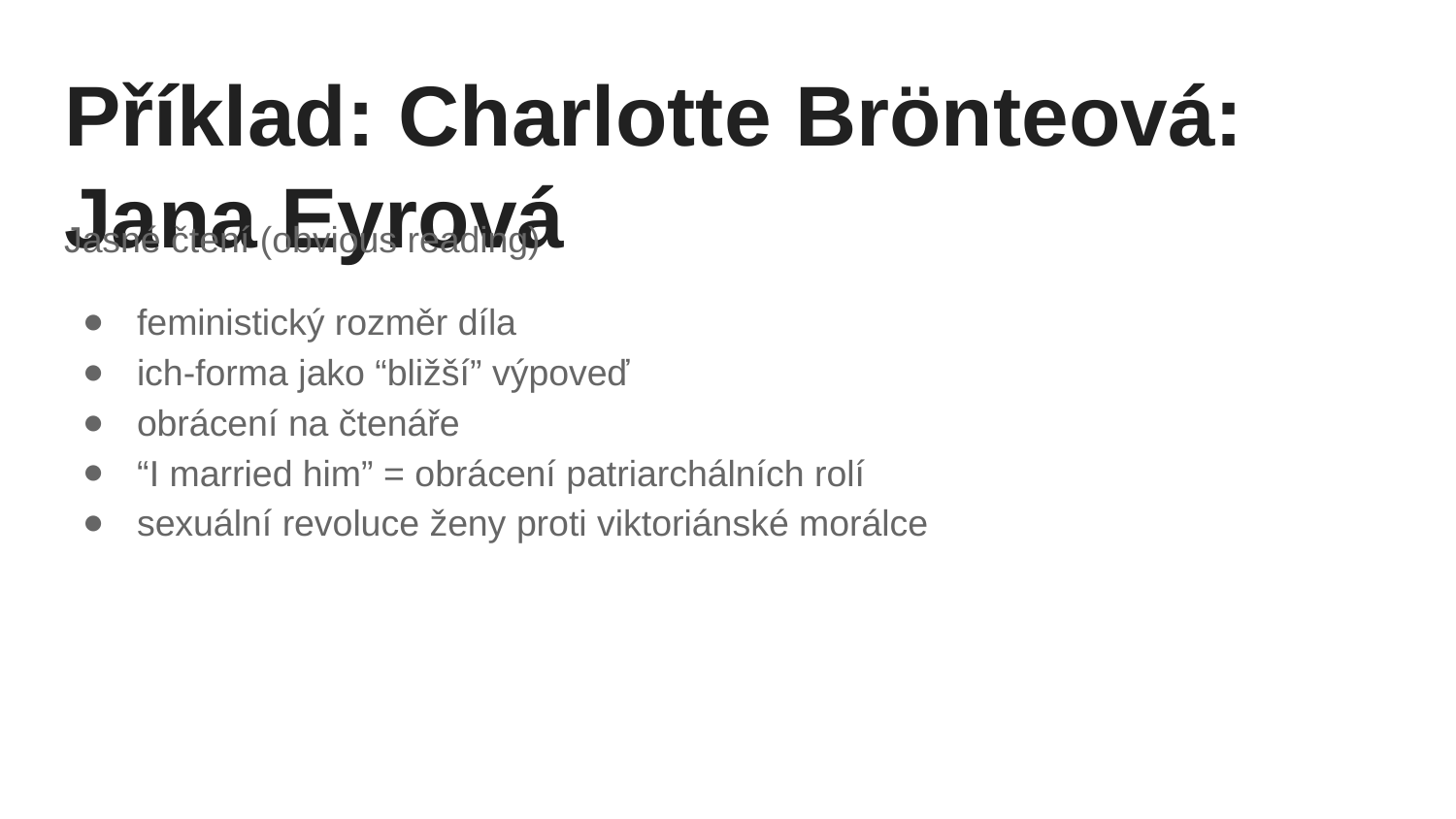

# Příklad: Charlotte Brönteová: Jana Eyrová
Jasné čtení (obvious reading)
feministický rozměr díla
ich-forma jako “bližší” výpoveď
obrácení na čtenáře
“I married him” = obrácení patriarchálních rolí
sexuální revoluce ženy proti viktoriánské morálce